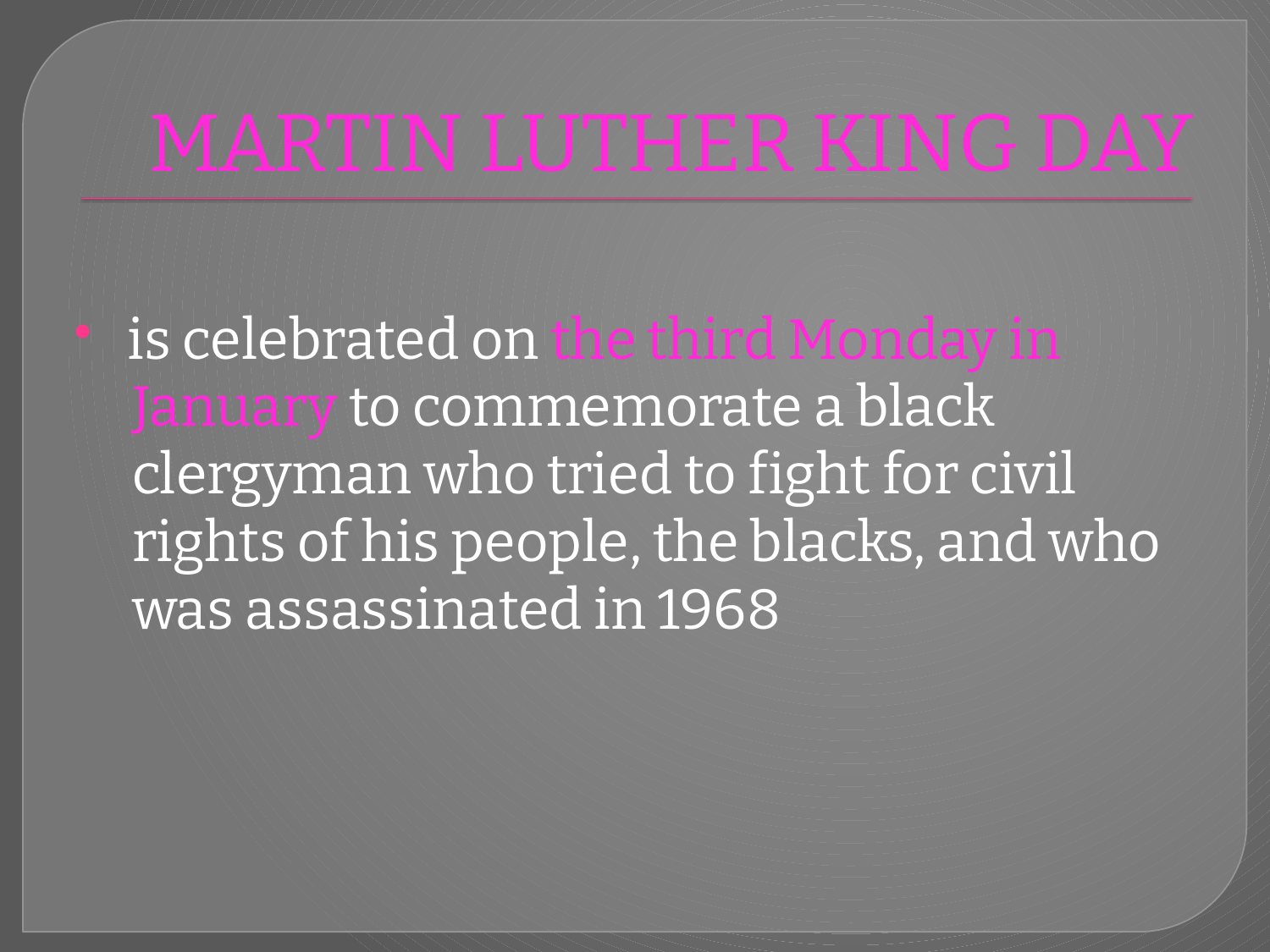

# MARTIN LUTHER KING DAY

 is celebrated on the third Monday in
     January to commemorate a black
     clergyman who tried to fight for civil
     rights of his people, the blacks, and who
     was assassinated in 1968